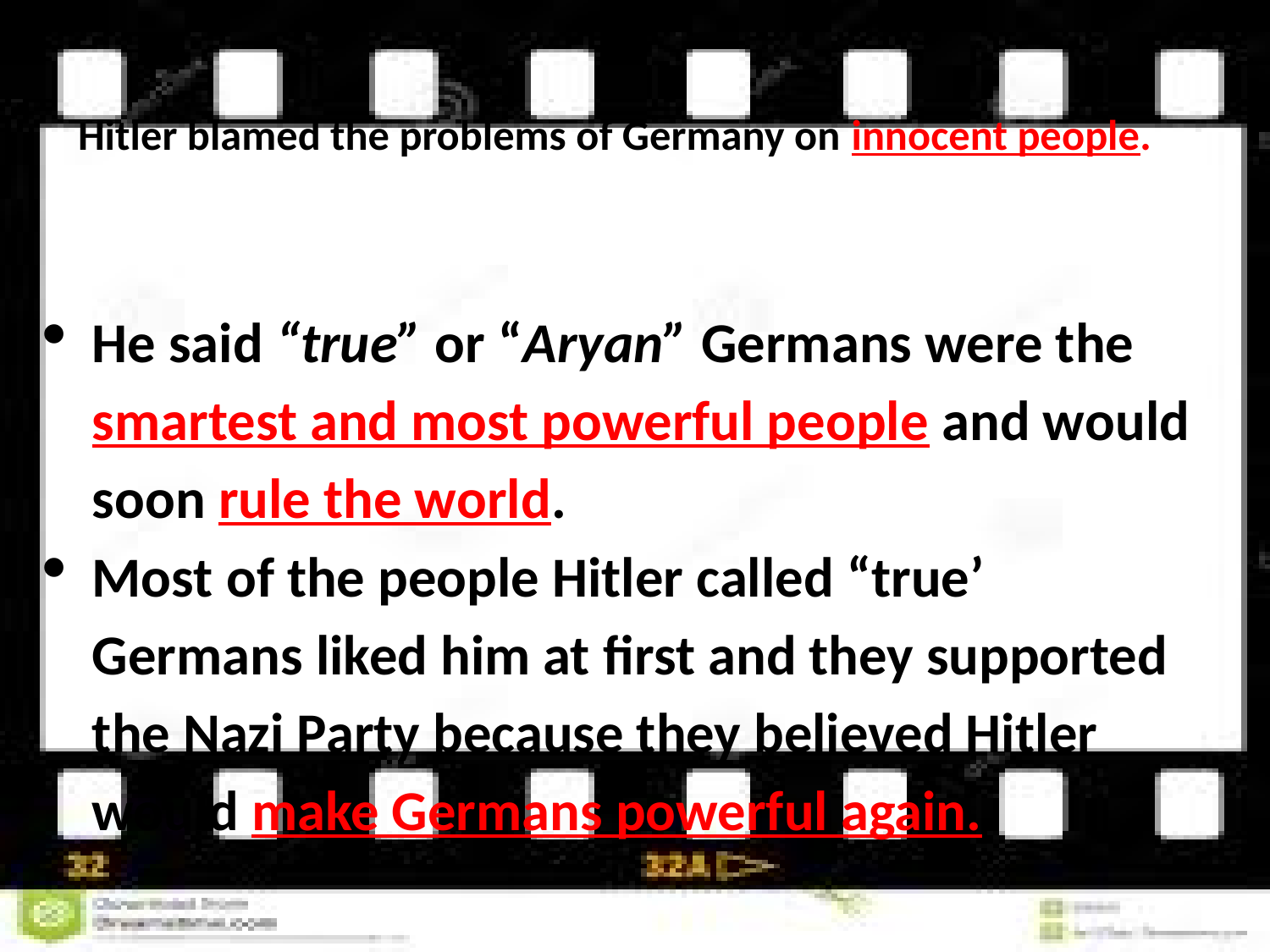

# Hitler blamed the problems of Germany on innocent people.

He said “true” or “Aryan” Germans were the smartest and most powerful people and would soon rule the world.
Most of the people Hitler called “true’ Germans liked him at first and they supported the Nazi Party because they believed Hitler would make Germans powerful again.